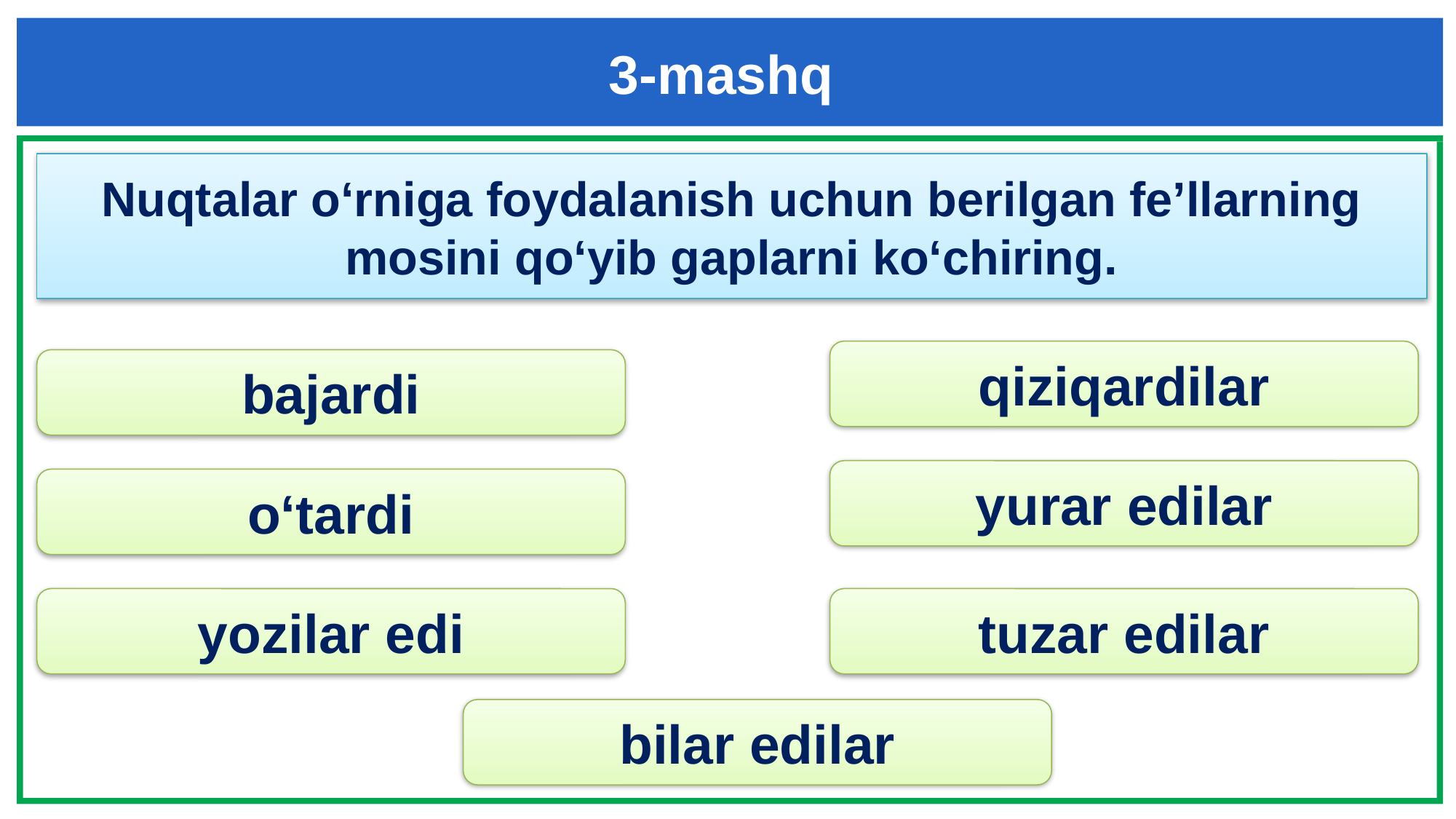

3-mashq
Nuqtalar o‘rniga foydalanish uchun berilgan fe’llarning mosini qo‘yib gaplarni ko‘chiring.
qiziqardilar
bajardi
yurar edilar
o‘tardi
yozilar edi
tuzar edilar
bilar edilar